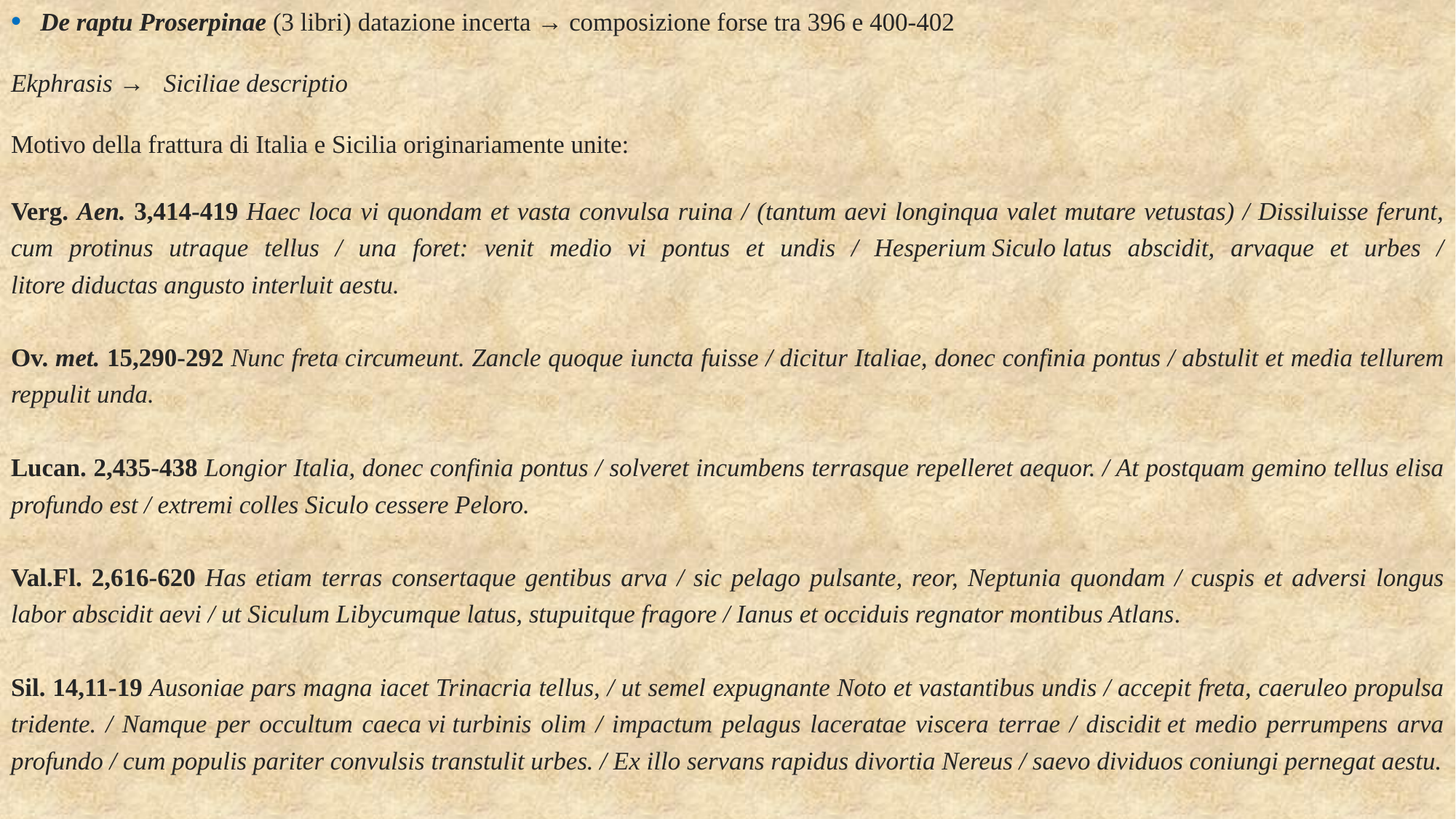

De raptu Proserpinae (3 libri) datazione incerta → composizione forse tra 396 e 400-402

Ekphrasis →   Siciliae descriptio

Motivo della frattura di Italia e Sicilia originariamente unite:

Verg. Aen. 3,414-419 Haec loca vi quondam et vasta convulsa ruina / (tantum aevi longinqua valet mutare vetustas) / Dissiluisse ferunt, cum protinus utraque tellus / una foret: venit medio vi pontus et undis / Hesperium Siculo latus abscidit, arvaque et urbes / litore diductas angusto interluit aestu.

Ov. met. 15,290-292 Nunc freta circumeunt. Zancle quoque iuncta fuisse / dicitur Italiae, donec confinia pontus / abstulit et media tellurem reppulit unda.

Lucan. 2,435-438 Longior Italia, donec confinia pontus / solveret incumbens terrasque repelleret aequor. / At postquam gemino tellus elisa profundo est / extremi colles Siculo cessere Peloro.

Val.Fl. 2,616-620 Has etiam terras consertaque gentibus arva / sic pelago pulsante, reor, Neptunia quondam / cuspis et adversi longus labor abscidit aevi / ut Siculum Libycumque latus, stupuitque fragore / Ianus et occiduis regnator montibus Atlans.

Sil. 14,11-19 Ausoniae pars magna iacet Trinacria tellus, / ut semel expugnante Noto et vastantibus undis / accepit freta, caeruleo propulsa tridente. / Namque per occultum caeca vi turbinis olim / impactum pelagus laceratae viscera terrae / discidit et medio perrumpens arva profundo / cum populis pariter convulsis transtulit urbes. / Ex illo servans rapidus divortia Nereus / saevo dividuos coniungi pernegat aestu.